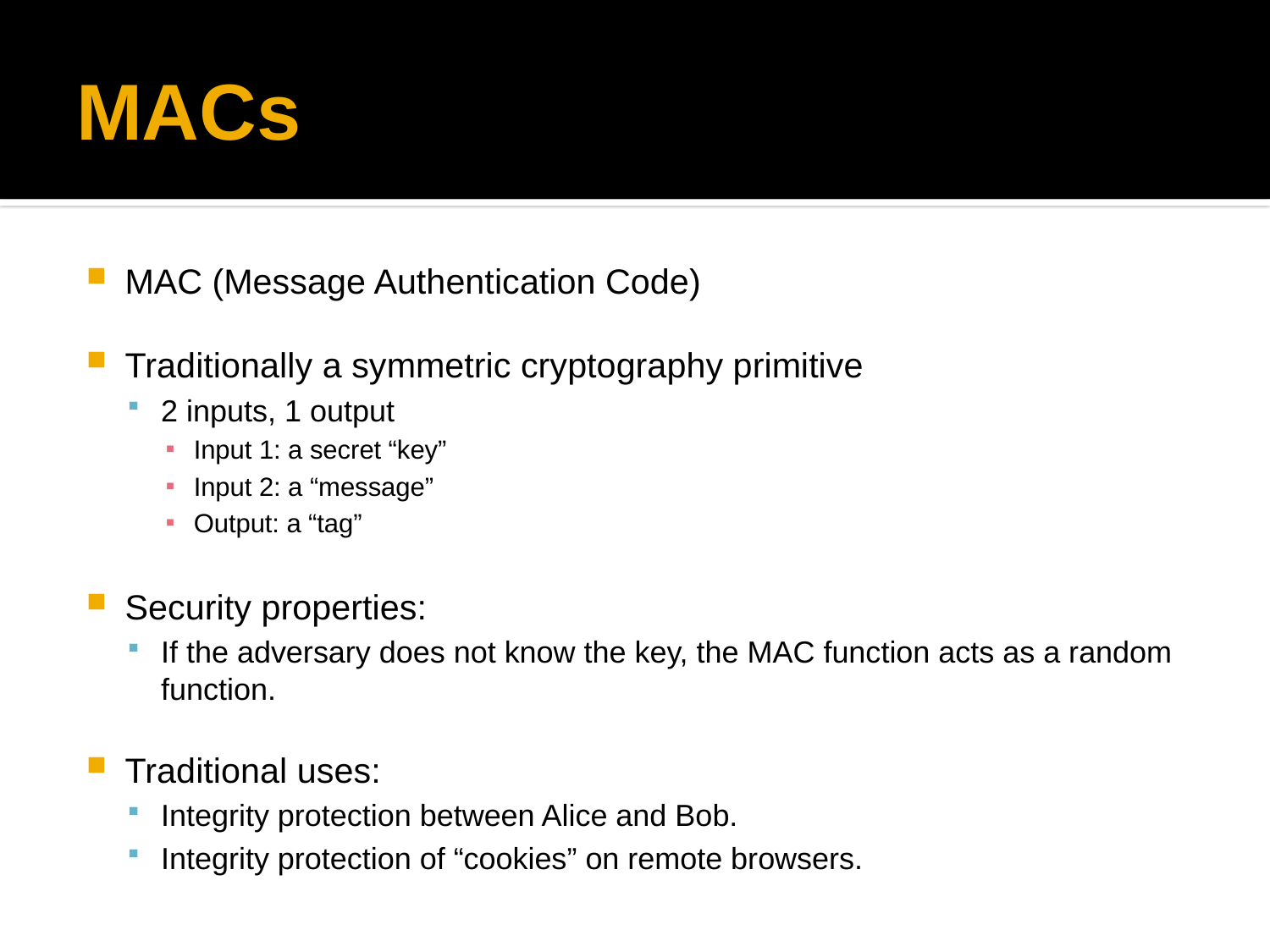

# MACs
MAC (Message Authentication Code)

Traditionally a symmetric cryptography primitive
2 inputs, 1 output
Input 1: a secret “key”
Input 2: a “message”
Output: a “tag”

Security properties:
If the adversary does not know the key, the MAC function acts as a random function.

Traditional uses:
Integrity protection between Alice and Bob.
Integrity protection of “cookies” on remote browsers.